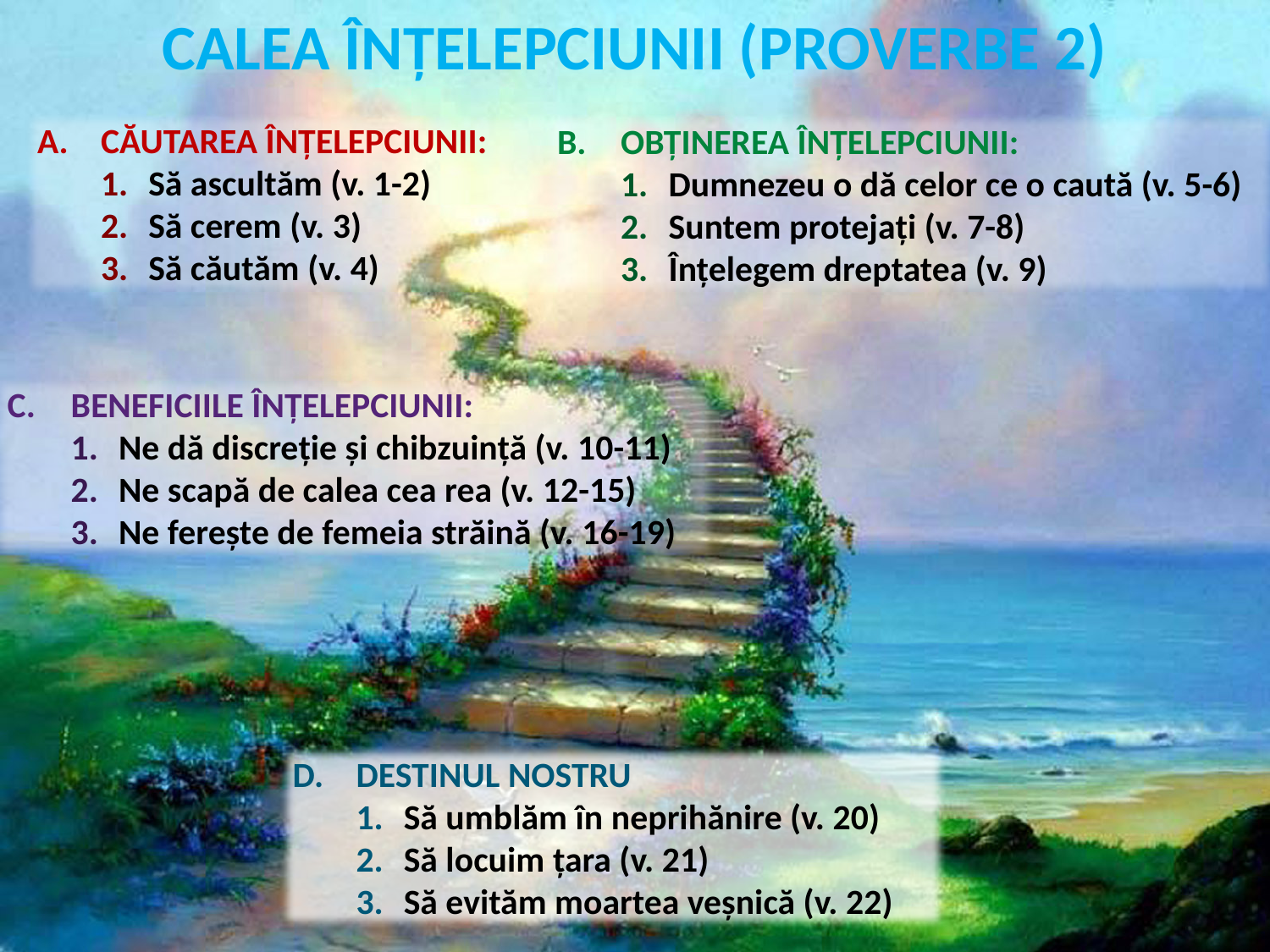

CALEA ÎNȚELEPCIUNII (ProverBE 2)
CĂUTAREA ÎNȚELEPCIUNII:
Să ascultăm (v. 1-2)
Să cerem (v. 3)
Să căutăm (v. 4)
OBȚINEREA ÎNȚELEPCIUNII:
Dumnezeu o dă celor ce o caută (v. 5-6)
Suntem protejați (v. 7-8)
Înțelegem dreptatea (v. 9)
BENEFICIILE ÎNȚELEPCIUNII:
Ne dă discreție și chibzuință (v. 10-11)
Ne scapă de calea cea rea (v. 12-15)
Ne ferește de femeia străină (v. 16-19)
DESTINUL NOSTRU
Să umblăm în neprihănire (v. 20)
Să locuim țara (v. 21)
Să evităm moartea veșnică (v. 22)